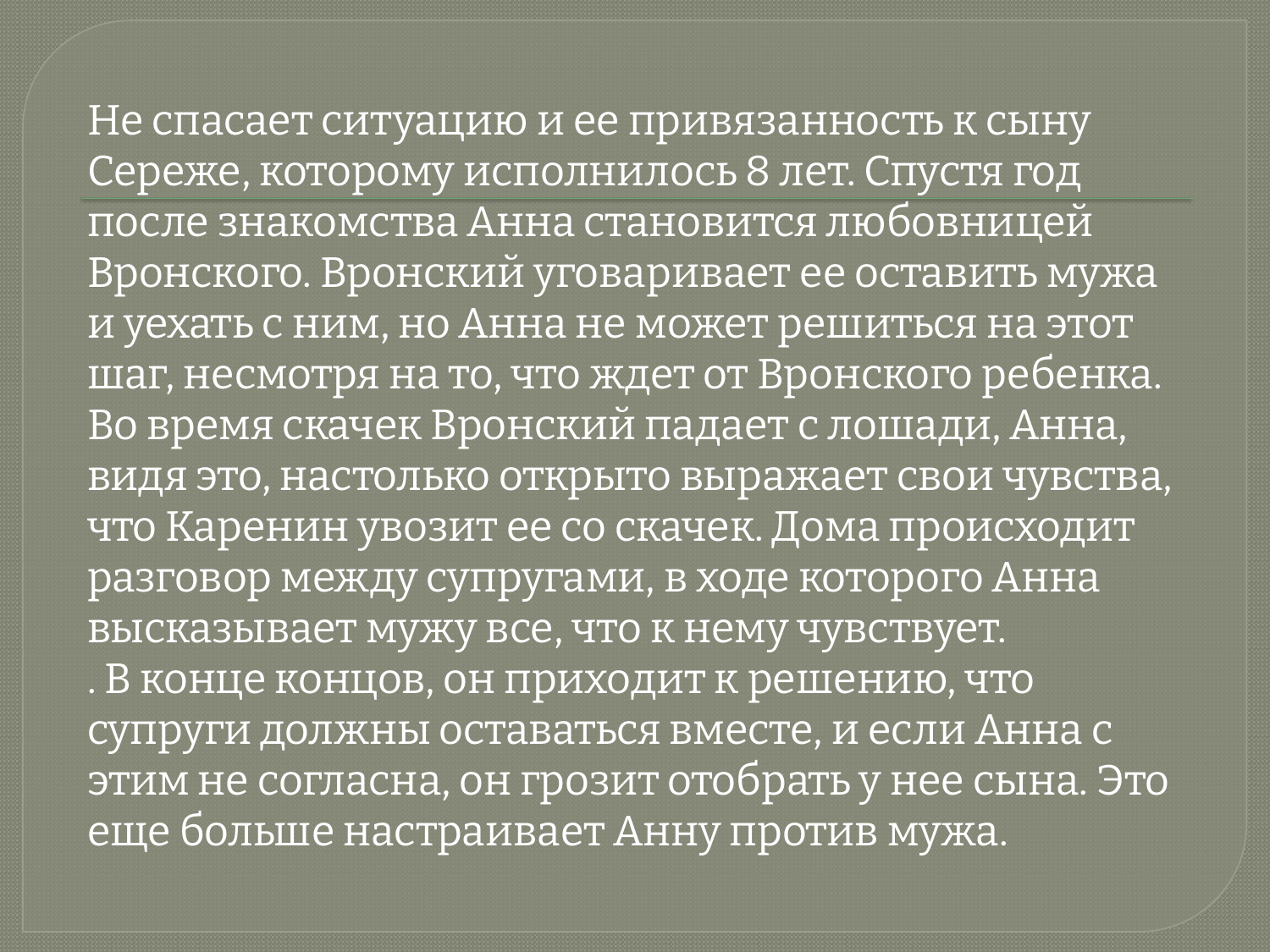

Не спасает ситуацию и ее привязанность к сыну Сереже, которому исполнилось 8 лет. Спустя год после знакомства Анна становится любовницей Вронского. Вронский уговаривает ее оставить мужа и уехать с ним, но Анна не может решиться на этот шаг, несмотря на то, что ждет от Вронского ребенка. Во время скачек Вронский падает с лошади, Анна, видя это, настолько открыто выражает свои чувства, что Каренин увозит ее со скачек. Дома происходит разговор между супругами, в ходе которого Анна высказывает мужу все, что к нему чувствует.
. В конце концов, он приходит к решению, что супруги должны оставаться вместе, и если Анна с этим не согласна, он грозит отобрать у нее сына. Это еще больше настраивает Анну против мужа.